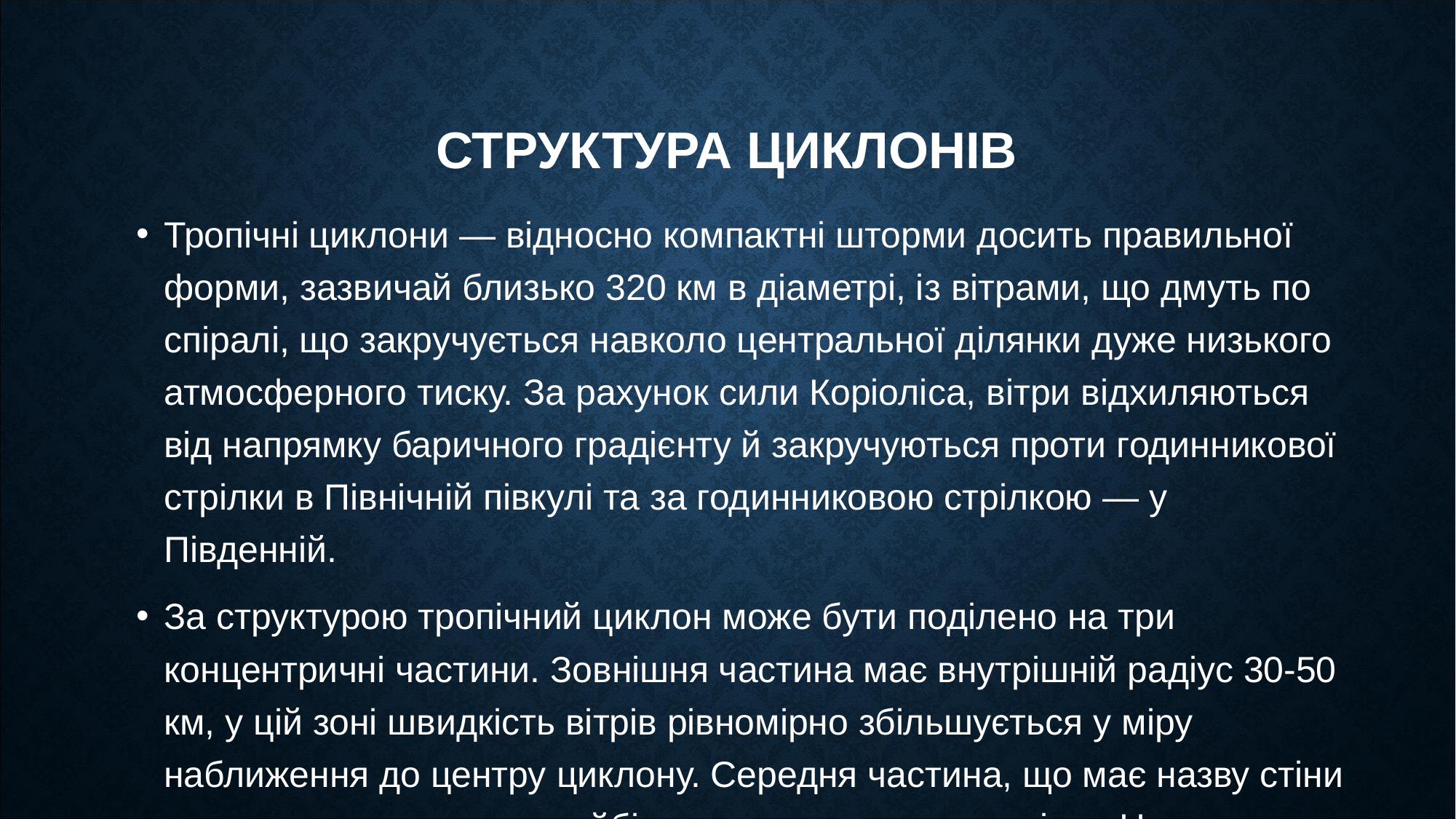

# Структура циклонів
Тропічні циклони — відносно компактні шторми досить правильної форми, зазвичай близько 320 км в діаметрі, із вітрами, що дмуть по спіралі, що закручується навколо центральної ділянки дуже низького атмосферного тиску. За рахунок сили Коріоліса, вітри відхиляються від напрямку баричного градієнту й закручуються проти годинникової стрілки в Північній півкулі та за годинниковою стрілкою — у Південній.
За структурою тропічний циклон може бути поділено на три концентричні частини. Зовнішня частина має внутрішній радіус 30-50 км, у цій зоні швидкість вітрів рівномірно збільшується у міру наближення до центру циклону. Середня частина, що має назву стіни ока, характеризується найбільшими швидкостями вітру. Центральна частина діаметром 30-60 км має назву ока, тут швидкість вітру зменшується, рух повітря має переважно низхідний характер, а небо часто залишається ясним[2].